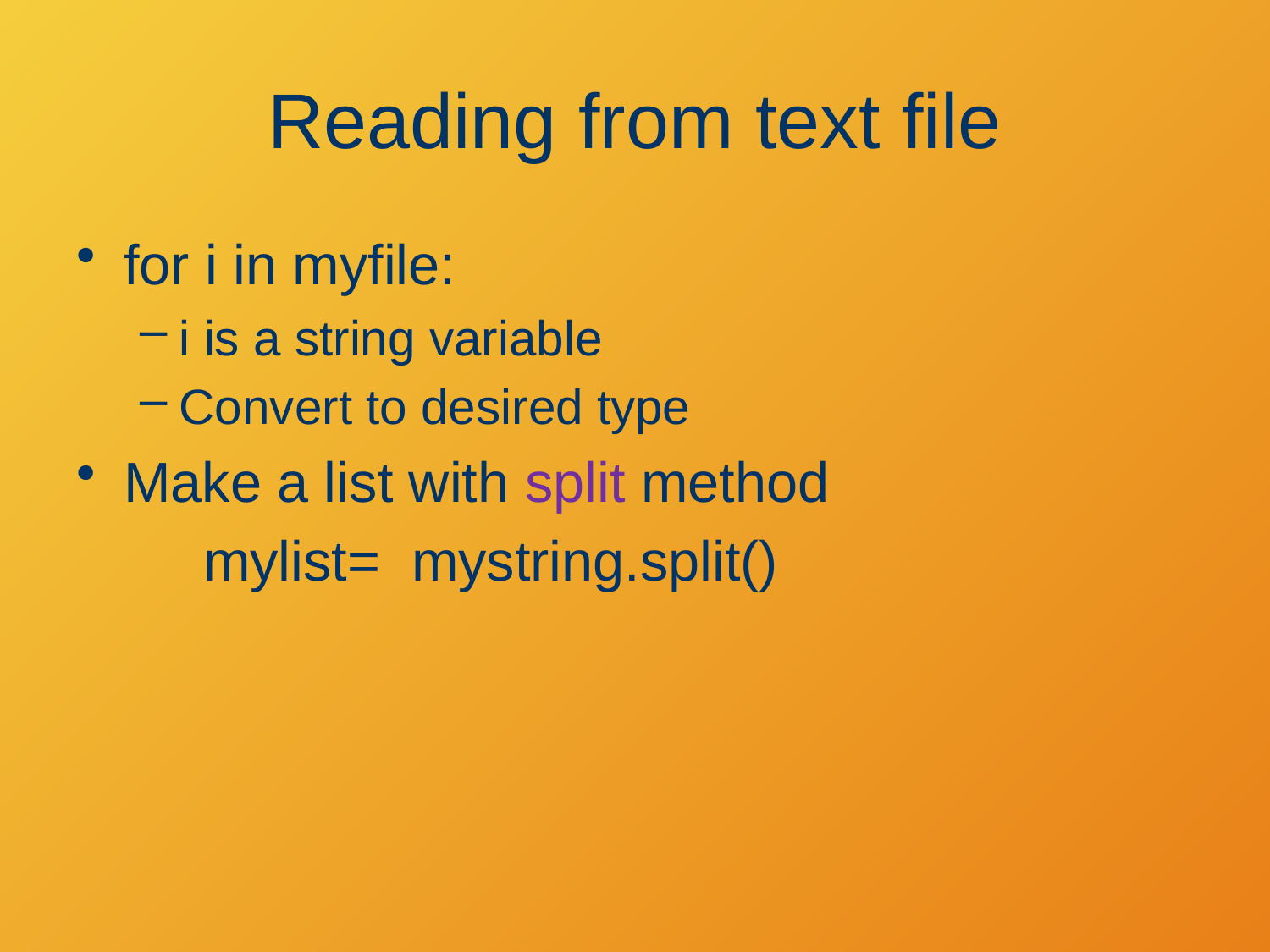

# Reading from text file
for i in myfile:
i is a string variable
Convert to desired type
Make a list with split method
	mylist=  mystring.split()